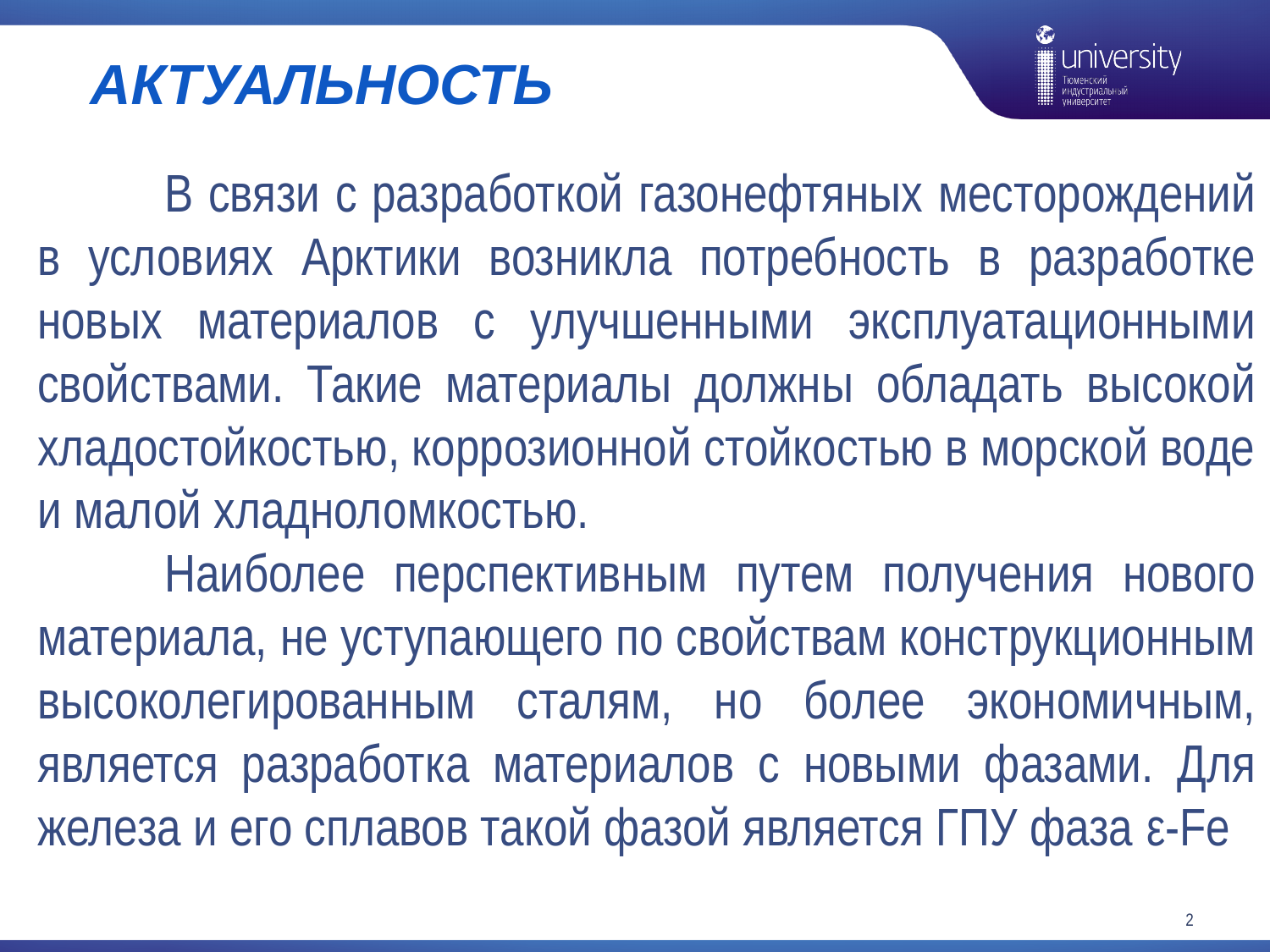

# актуальность
	В связи с разработкой газонефтяных месторождений в условиях Арктики возникла потребность в разработке новых материалов с улучшенными эксплуатационными свойствами. Такие материалы должны обладать высокой хладостойкостью, коррозионной стойкостью в морской воде и малой хладноломкостью.
	Наиболее перспективным путем получения нового материала, не уступающего по свойствам конструкционным высоколегированным сталям, но более экономичным, является разработка материалов с новыми фазами. Для железа и его сплавов такой фазой является ГПУ фаза ε-Fe

2